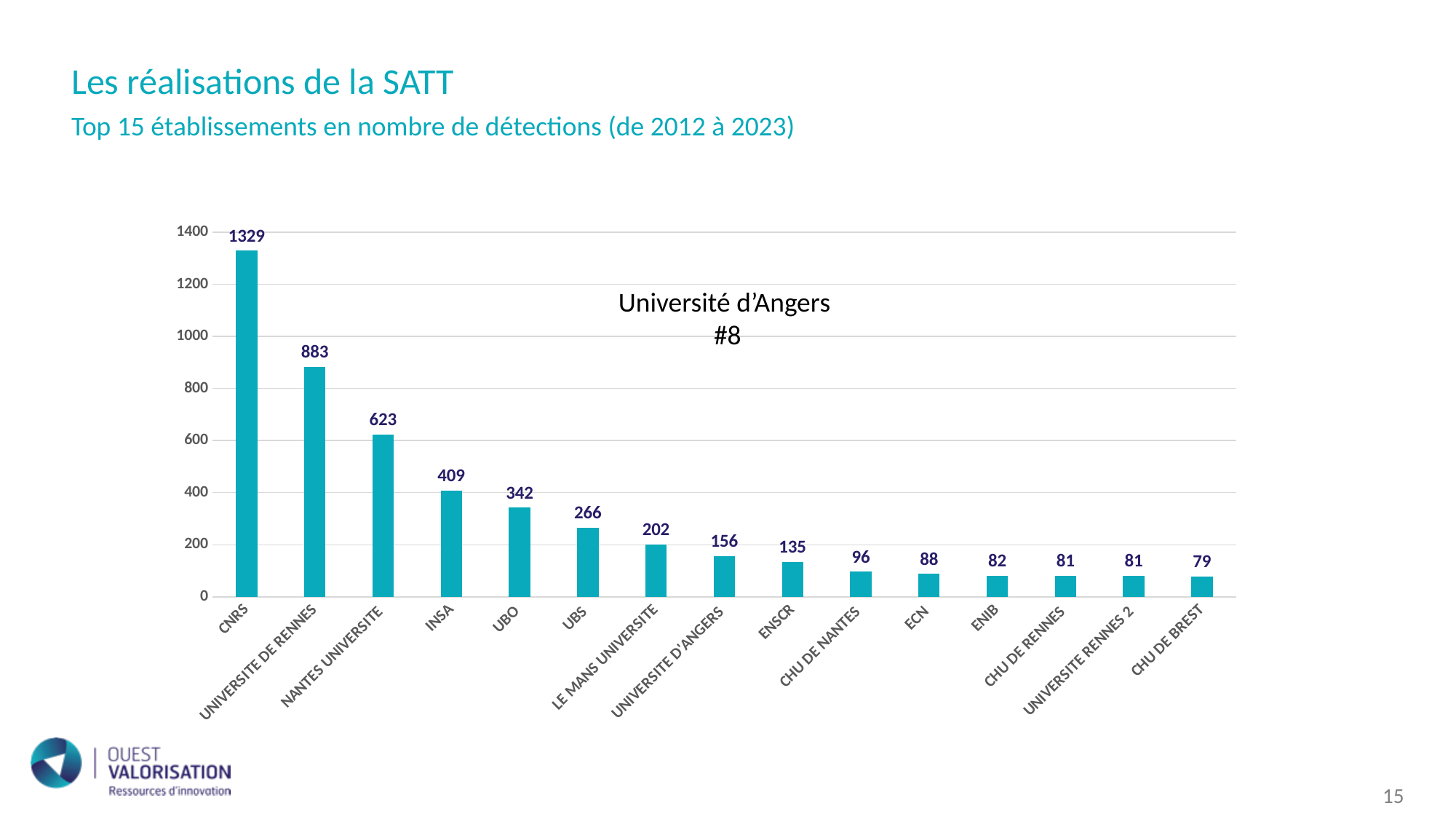

Les réalisations de la SATT
Top 15 établissements en nombre de détections (de 2012 à 2023)

### Chart

| Category | Nbre détections  |
|---|---|
| CNRS | 1329.0 |
| UNIVERSITE DE RENNES | 883.0 |
| NANTES UNIVERSITE  | 623.0 |
| INSA | 409.0 |
| UBO  | 342.0 |
| UBS  | 266.0 |
| LE MANS UNIVERSITE | 202.0 |
| UNIVERSITE D'ANGERS  | 156.0 |
| ENSCR | 135.0 |
| CHU DE NANTES  | 96.0 |
| ECN  | 88.0 |
| ENIB | 82.0 |
| CHU DE RENNES  | 81.0 |
| UNIVERSITE RENNES 2  | 81.0 |
| CHU DE BREST | 79.0 |
Université d’Angers
#8